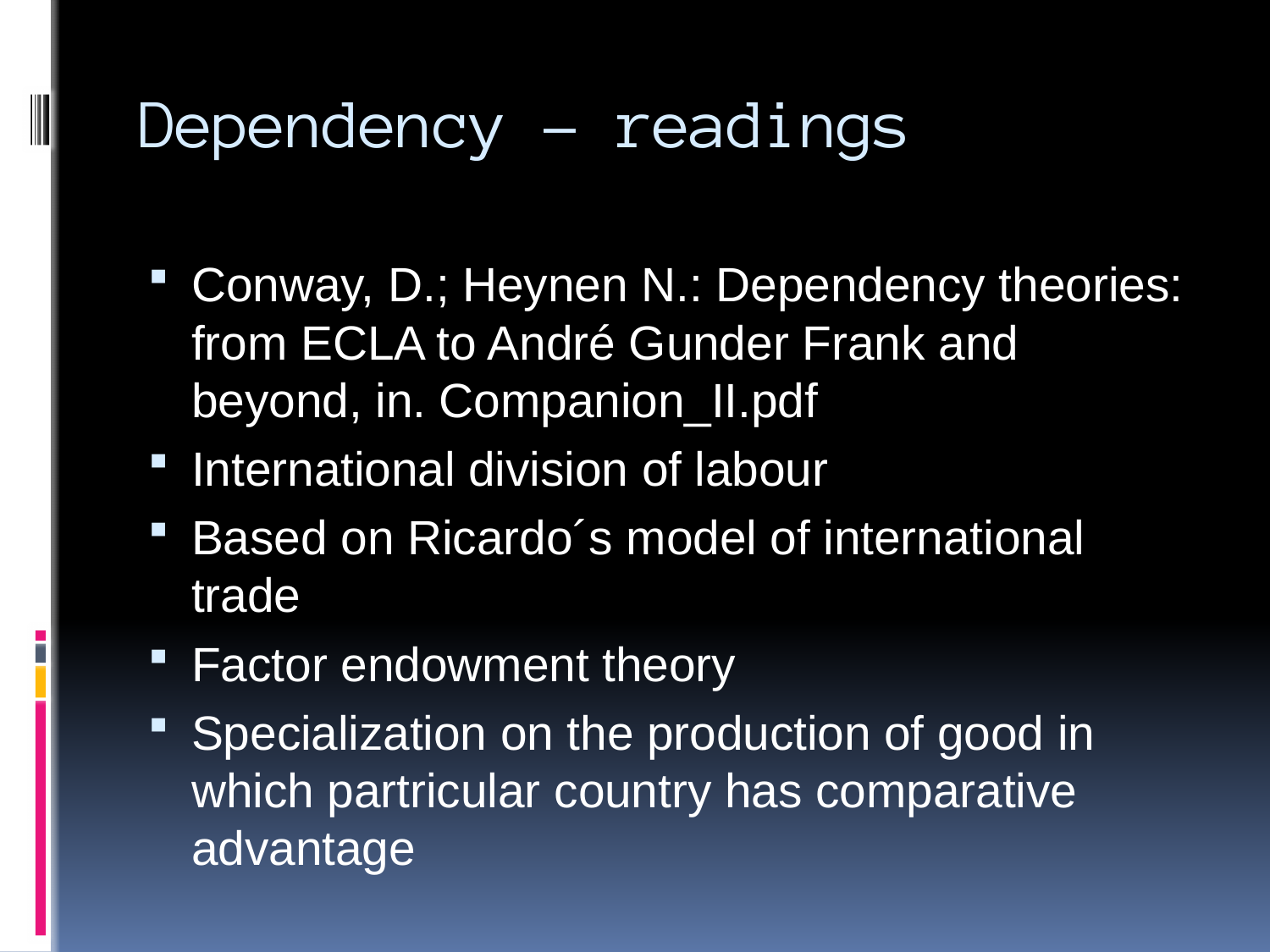

# Dependency - readings
Conway, D.; Heynen N.: Dependency theories: from ECLA to André Gunder Frank and beyond, in. Companion_II.pdf
International division of labour
Based on Ricardo´s model of international trade
Factor endowment theory
Specialization on the production of good in which partricular country has comparative advantage